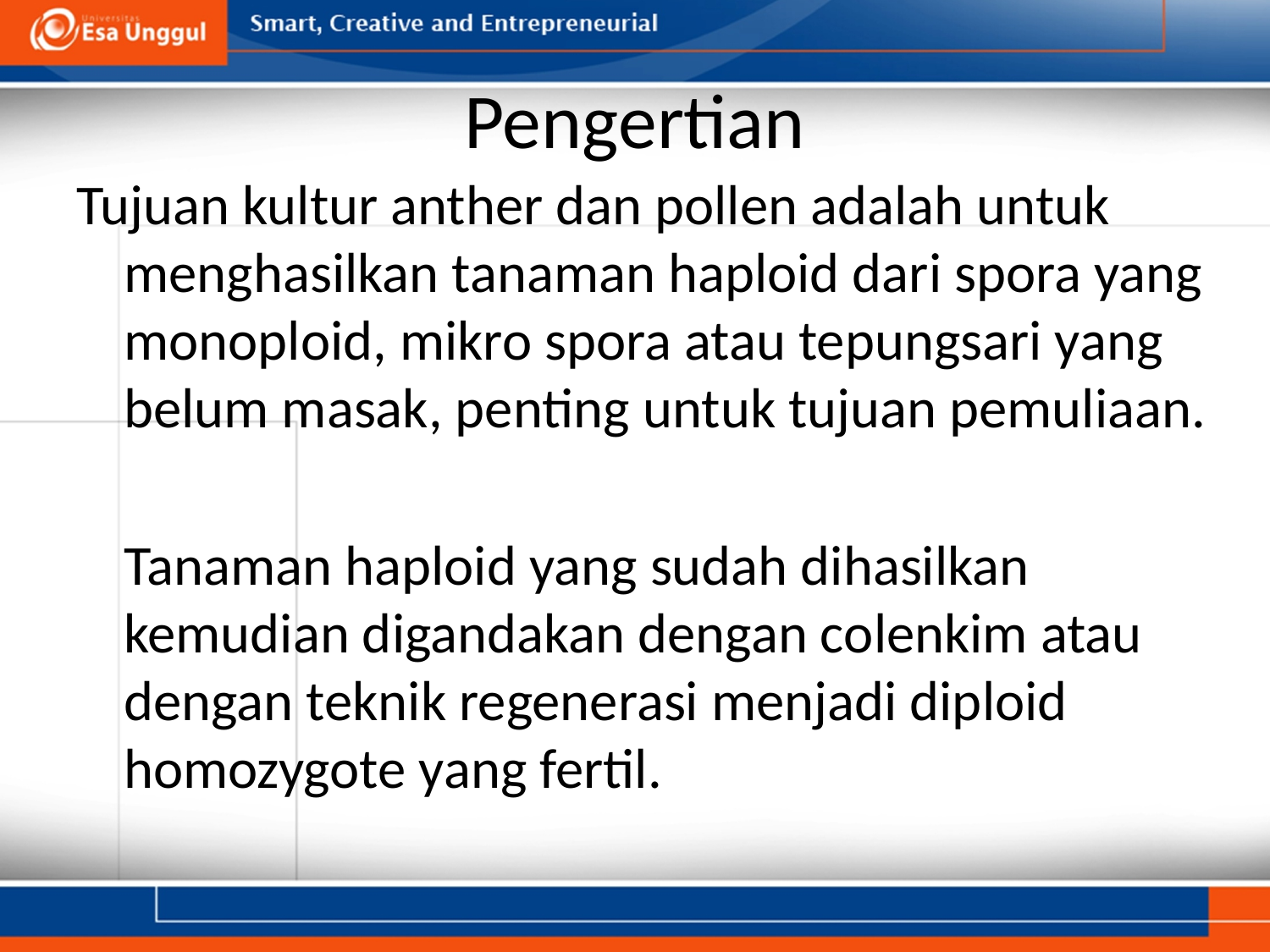

# Pengertian
Tujuan kultur anther dan pollen adalah untuk menghasilkan tanaman haploid dari spora yang monoploid, mikro spora atau tepungsari yang belum masak, penting untuk tujuan pemuliaan.

	Tanaman haploid yang sudah dihasilkan kemudian digandakan dengan colenkim atau dengan teknik regenerasi menjadi diploid homozygote yang fertil.